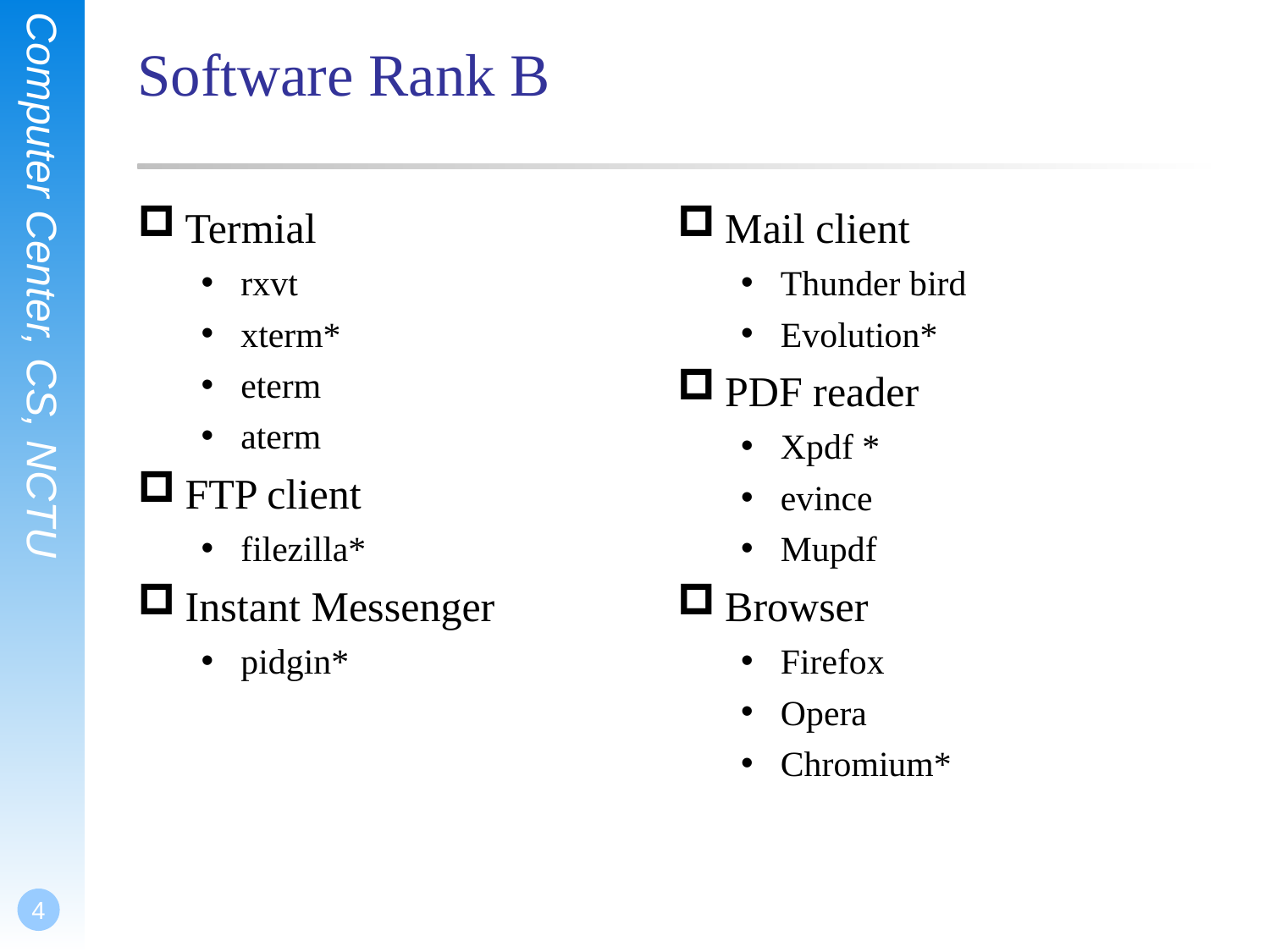

# Software Rank B
Termial
rxvt
xterm*
eterm
aterm
FTP client
filezilla*
Instant Messenger
pidgin*

Mail client
Thunder bird
Evolution*
PDF reader
Xpdf *
evince
Mupdf
Browser
Firefox
Opera
Chromium*